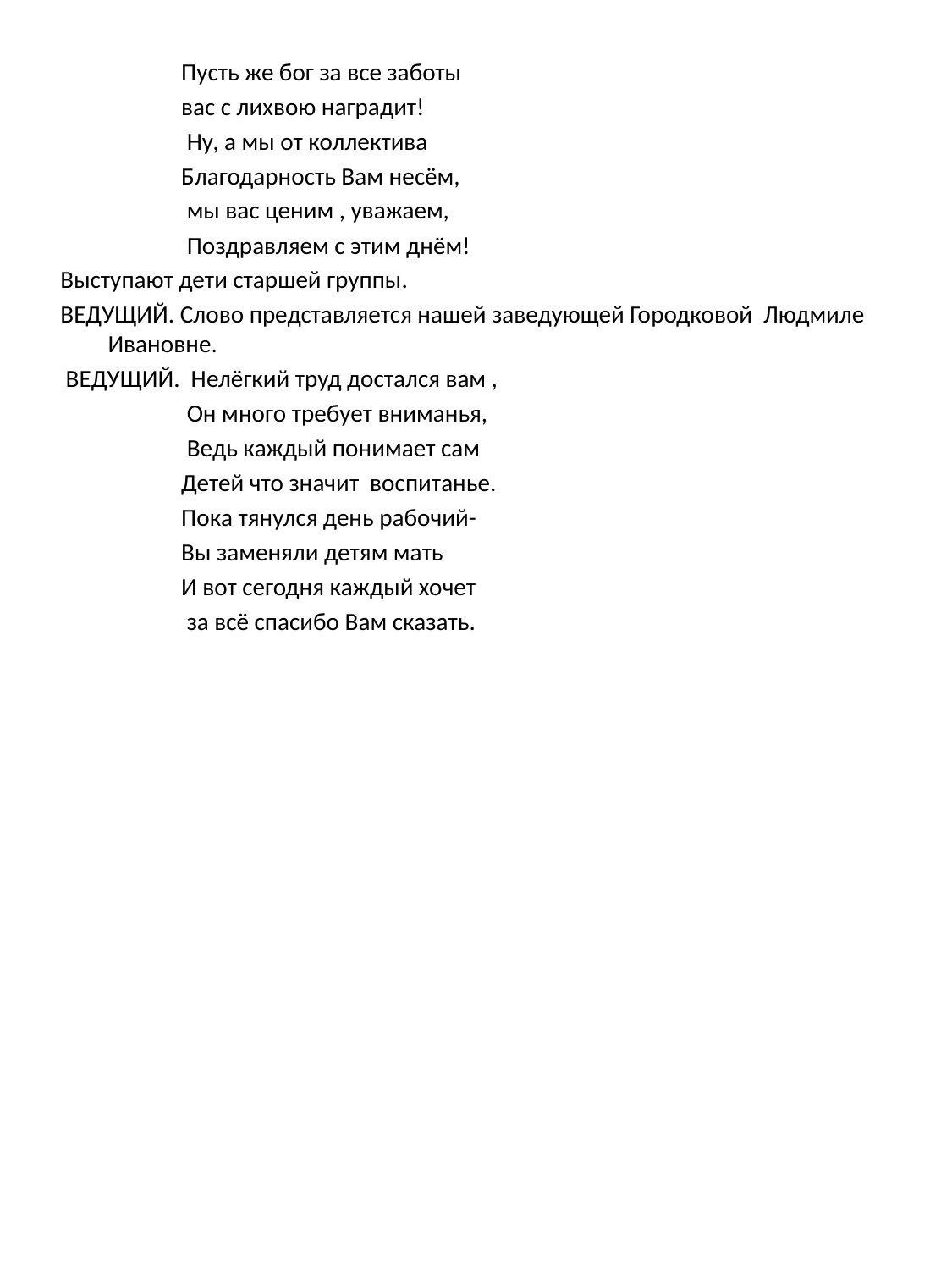

#
                      Пусть же бог за все заботы
                      вас с лихвою наградит!
                       Ну, а мы от коллектива
                      Благодарность Вам несём,
                       мы вас ценим , уважаем,
                       Поздравляем с этим днём!
Выступают дети старшей группы.
ВЕДУЩИЙ. Слово представляется нашей заведующей Городковой  Людмиле Ивановне.
 ВЕДУЩИЙ.  Нелёгкий труд достался вам ,
                       Он много требует вниманья,
                       Ведь каждый понимает сам
                      Детей что значит  воспитанье.
                      Пока тянулся день рабочий-
                      Вы заменяли детям мать
                      И вот сегодня каждый хочет
                       за всё спасибо Вам сказать.